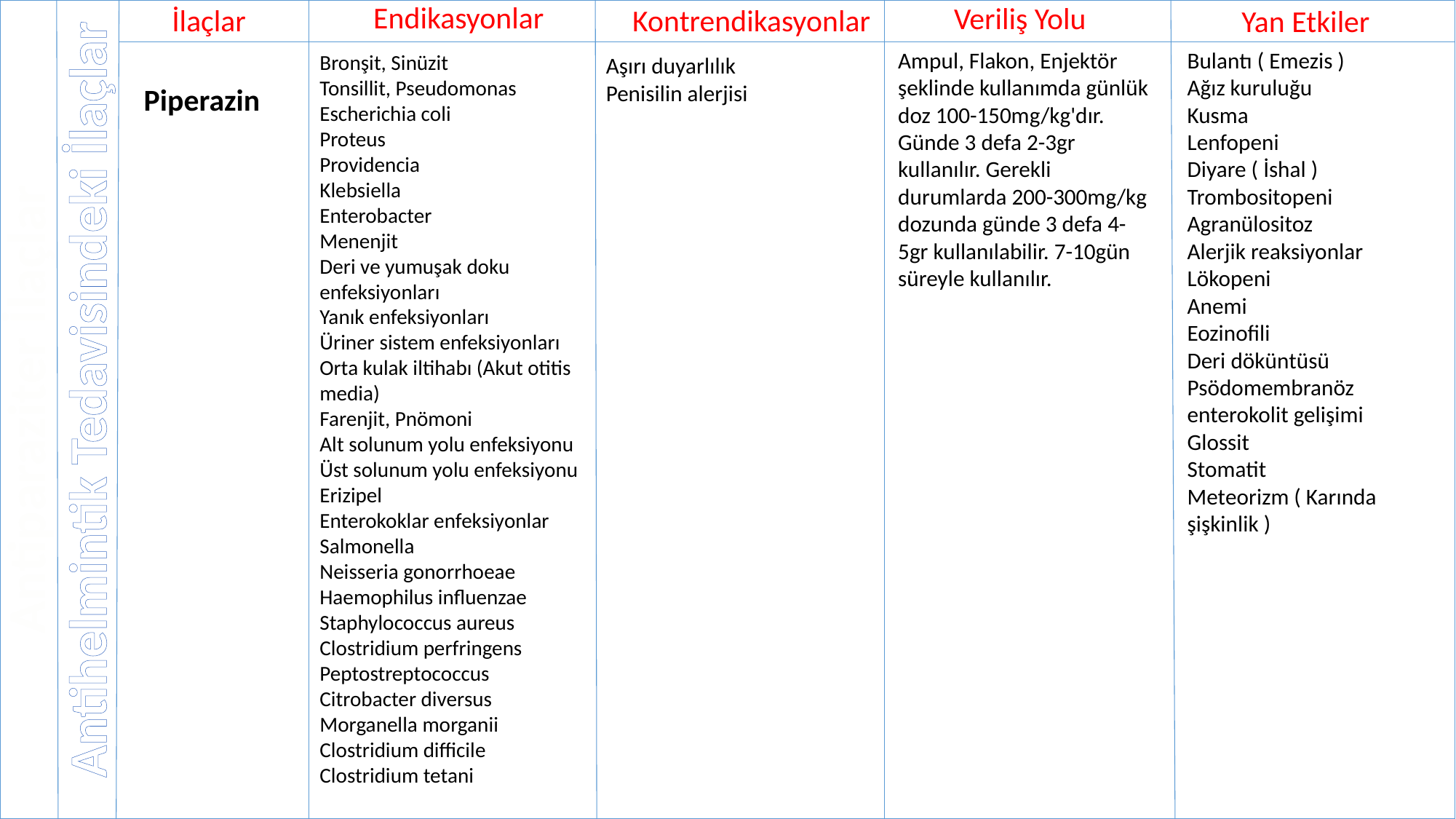

İlaçlar
Endikasyonlar
Veriliş Yolu
Kontrendikasyonlar
Yan Etkiler
Ampul, Flakon, Enjektör şeklinde kullanımda günlük doz 100-150mg/kg'dır. Günde 3 defa 2-3gr kullanılır. Gerekli durumlarda 200-300mg/kg dozunda günde 3 defa 4-5gr kullanılabilir. 7-10gün süreyle kullanılır.
Bulantı ( Emezis )
Ağız kuruluğu
Kusma
Lenfopeni
Diyare ( İshal )
Trombositopeni
Agranülositoz
Alerjik reaksiyonlar
Lökopeni
Anemi
Eozinofili
Deri döküntüsü
Psödomembranöz enterokolit gelişimi
Glossit
Stomatit
Meteorizm ( Karında şişkinlik )

Bronşit, Sinüzit
Tonsillit, Pseudomonas
Escherichia coli
Proteus
Providencia
Klebsiella
Enterobacter
Menenjit
Deri ve yumuşak doku enfeksiyonları
Yanık enfeksiyonları
Üriner sistem enfeksiyonları
Orta kulak iltihabı (Akut otitis media)
Farenjit, Pnömoni
Alt solunum yolu enfeksiyonu
Üst solunum yolu enfeksiyonu
Erizipel
Enterokoklar enfeksiyonlar
Salmonella
Neisseria gonorrhoeae
Haemophilus influenzae
Staphylococcus aureus
Clostridium perfringens
Peptostreptococcus
Citrobacter diversus
Morganella morganii
Clostridium difficile
Clostridium tetani

Aşırı duyarlılık
Penisilin alerjisi

Piperazin
Antihelmintik Tedavisindeki İlaçlar
Antiparaziter İlaçlar